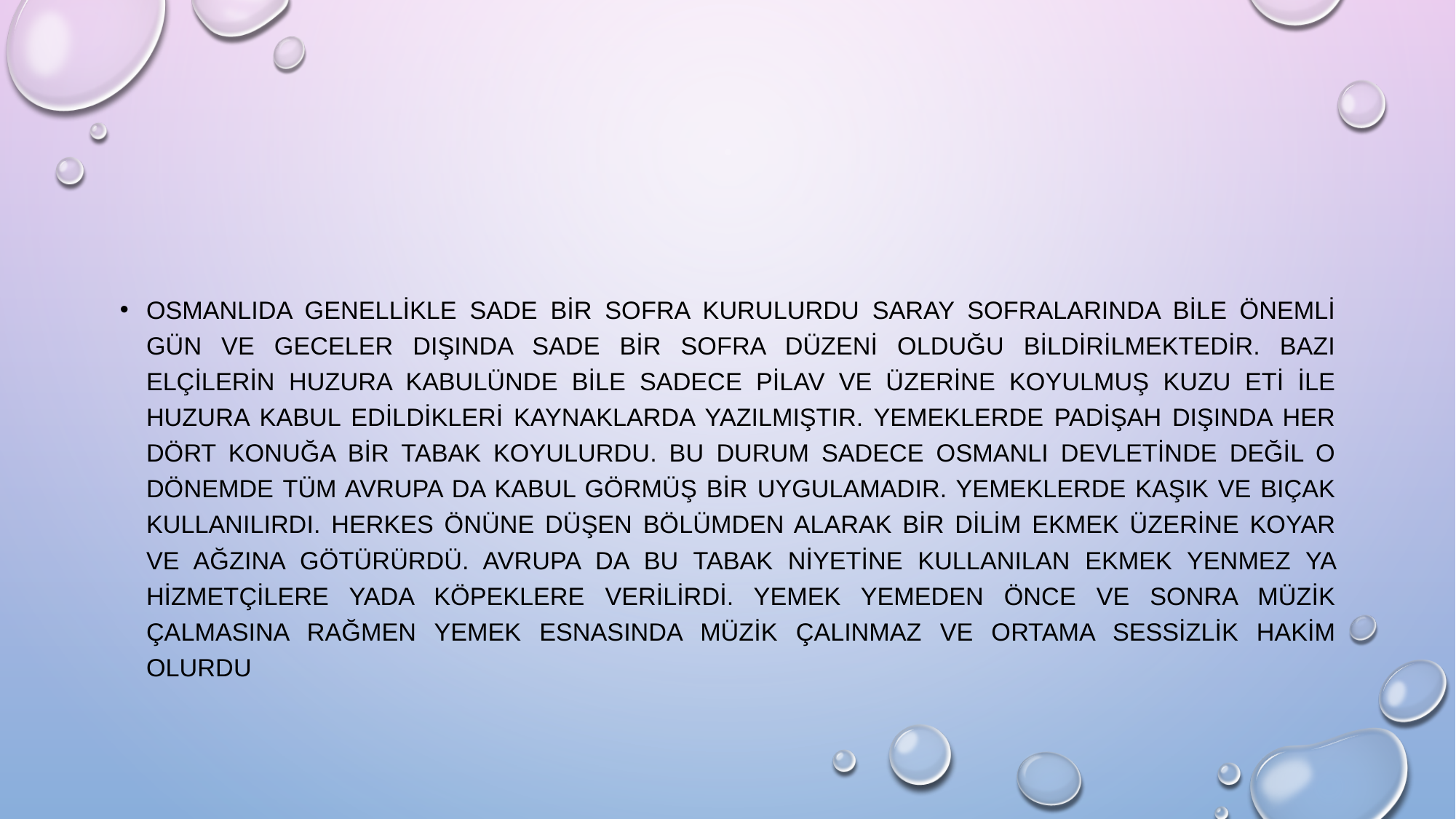

#
Osmanlıda genellikle sade bir sofra kurulurdu saray sofralarında bile önemli gün ve geceler dışında sade bir sofra düzeni olduğu bildirilmektedir. Bazı elçilerin huzura kabulünde bile sadece pilav ve üzerine koyulmuş kuzu eti ile huzura kabul edildikleri kaynaklarda yazılmıştır. Yemeklerde padişah dışında her dört konuğa bir tabak koyulurdu. Bu durum sadece Osmanlı devletinde değil o dönemde tüm Avrupa da kabul görmüş bir uygulamadır. Yemeklerde kaşık ve bıçak kullanılırdı. Herkes önüne düşen bölümden alarak bir dilim ekmek üzerine koyar ve ağzına götürürdü. Avrupa da bu tabak niyetine kullanılan ekmek yenmez ya hizmetçilere yada köpeklere verilirdi. Yemek yemeden önce ve sonra müzik çalmasına rağmen yemek esnasında müzik çalınmaz ve ortama sessizlik hakim olurdu